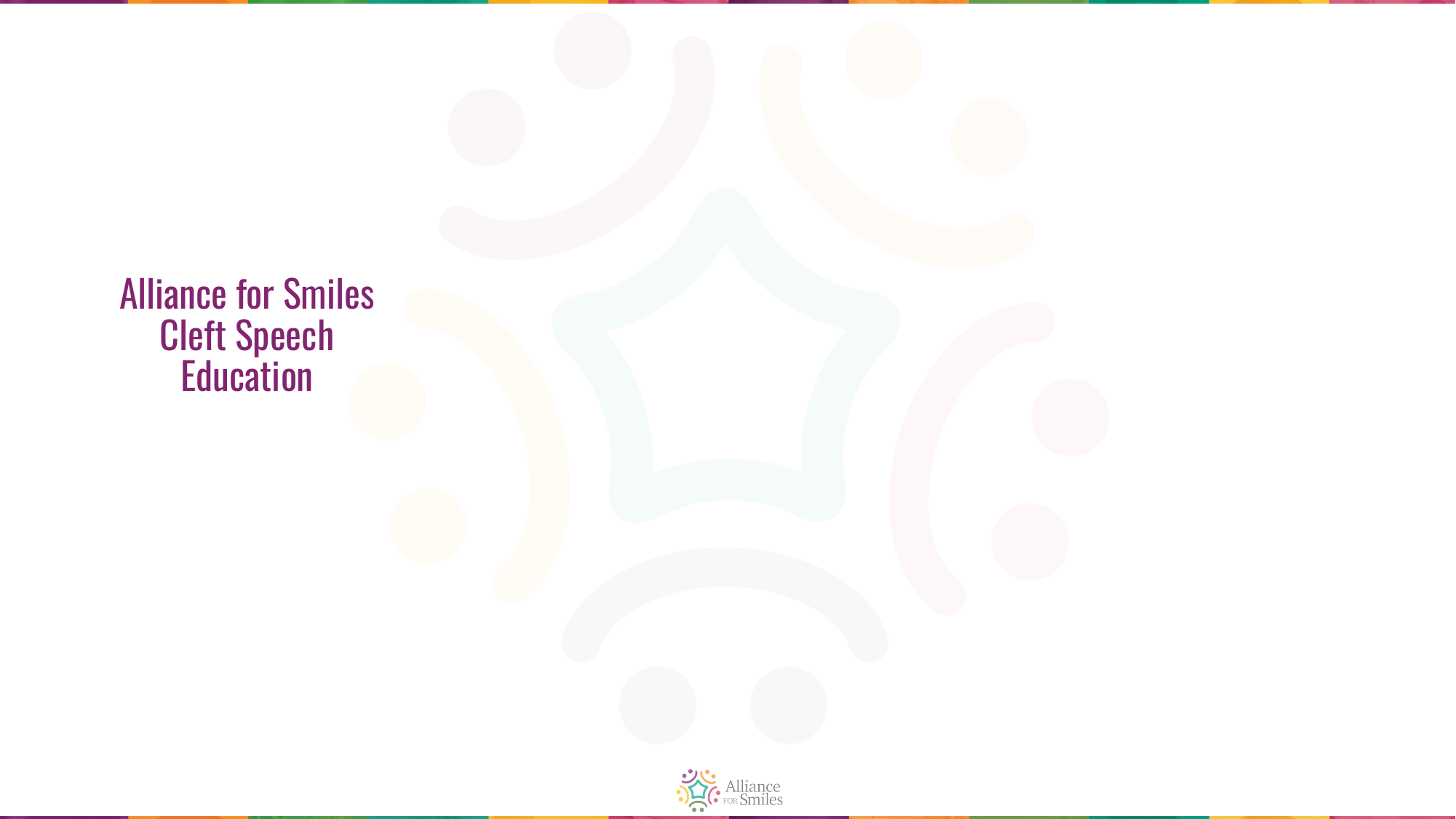

# Alliance for Smiles Cleft Speech Education